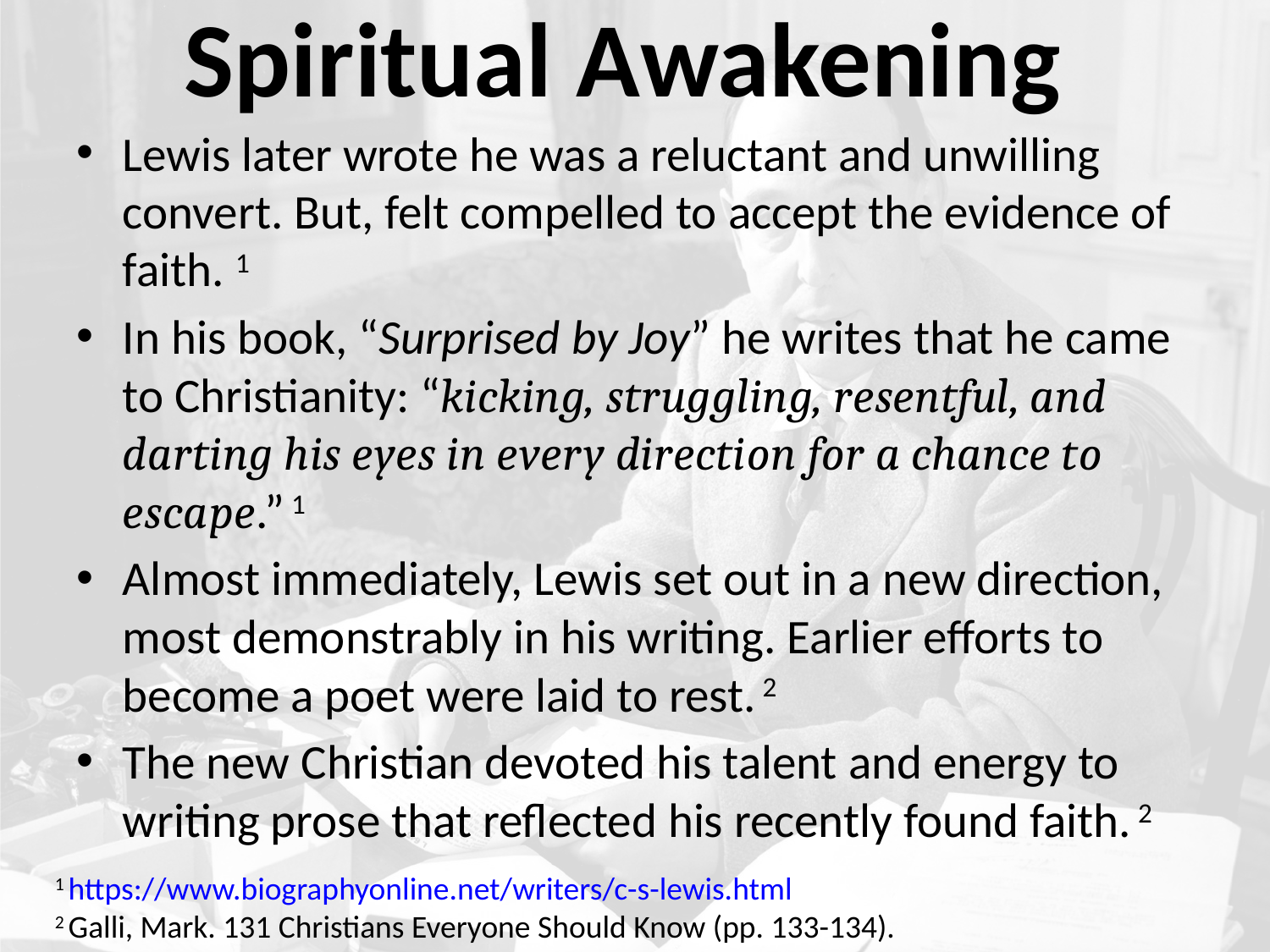

# Spiritual Awakening
Lewis later wrote he was a reluctant and unwilling convert. But, felt compelled to accept the evidence of faith. 1
In his book, “Surprised by Joy” he writes that he came to Christianity: “kicking, struggling, resentful, and darting his eyes in every direction for a chance to escape.” 1
Almost immediately, Lewis set out in a new direction, most demonstrably in his writing. Earlier efforts to become a poet were laid to rest. 2
The new Christian devoted his talent and energy to writing prose that reflected his recently found faith. 2
1 https://www.biographyonline.net/writers/c-s-lewis.html
2 Galli, Mark. 131 Christians Everyone Should Know (pp. 133-134).